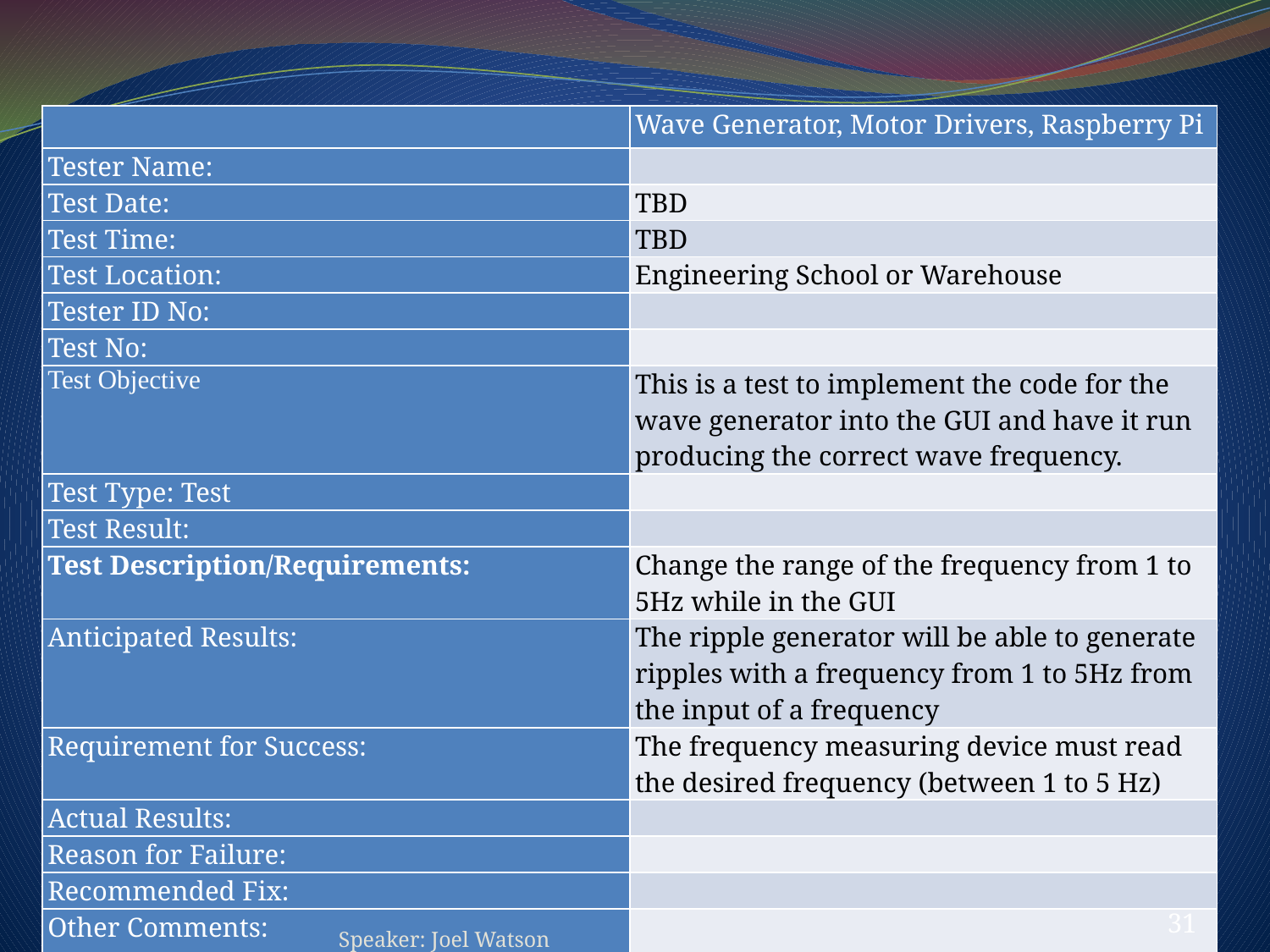

|  | Wave Generator, Motor Drivers, Raspberry Pi |
| --- | --- |
| Tester Name: |  |
| Test Date: | TBD |
| Test Time: | TBD |
| Test Location: | Engineering School or Warehouse |
| Tester ID No: |  |
| Test No: |  |
| Test Objective | This is a test to implement the code for the wave generator into the GUI and have it run producing the correct wave frequency. |
| Test Type: Test |  |
| Test Result: |  |
| Test Description/Requirements: | Change the range of the frequency from 1 to 5Hz while in the GUI |
| Anticipated Results: | The ripple generator will be able to generate ripples with a frequency from 1 to 5Hz from the input of a frequency |
| Requirement for Success: | The frequency measuring device must read the desired frequency (between 1 to 5 Hz) |
| Actual Results: |  |
| Reason for Failure: |  |
| Recommended Fix: |  |
| Other Comments: |  |
31
Speaker: Joel Watson